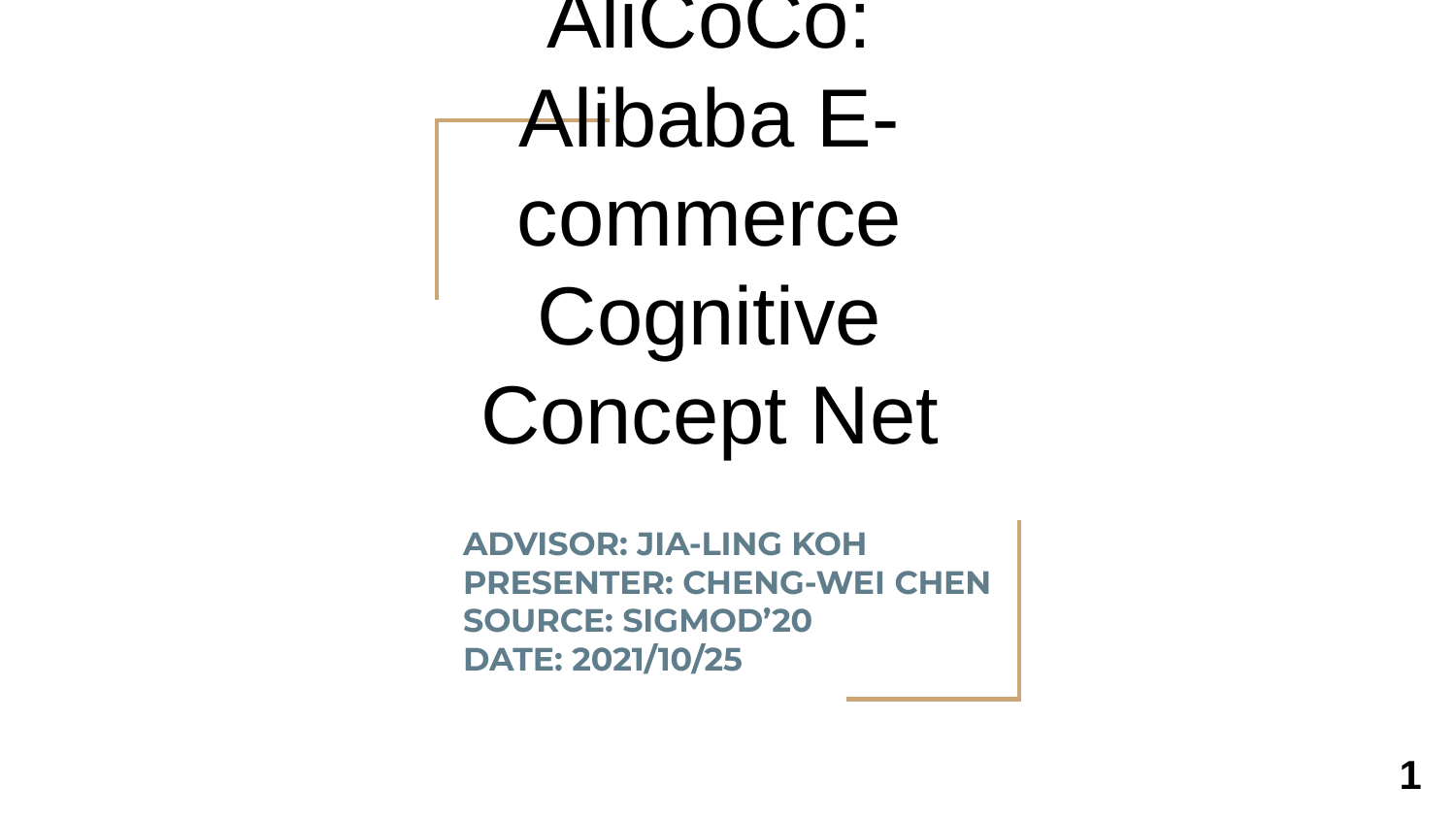

# AliCoCo: Alibaba E-commerce Cognitive Concept Net
ADVISOR: JIA-LING KOH
PRESENTER: CHENG-WEI CHEN
SOURCE: SIGMOD’20
DATE: 2021/10/25

1